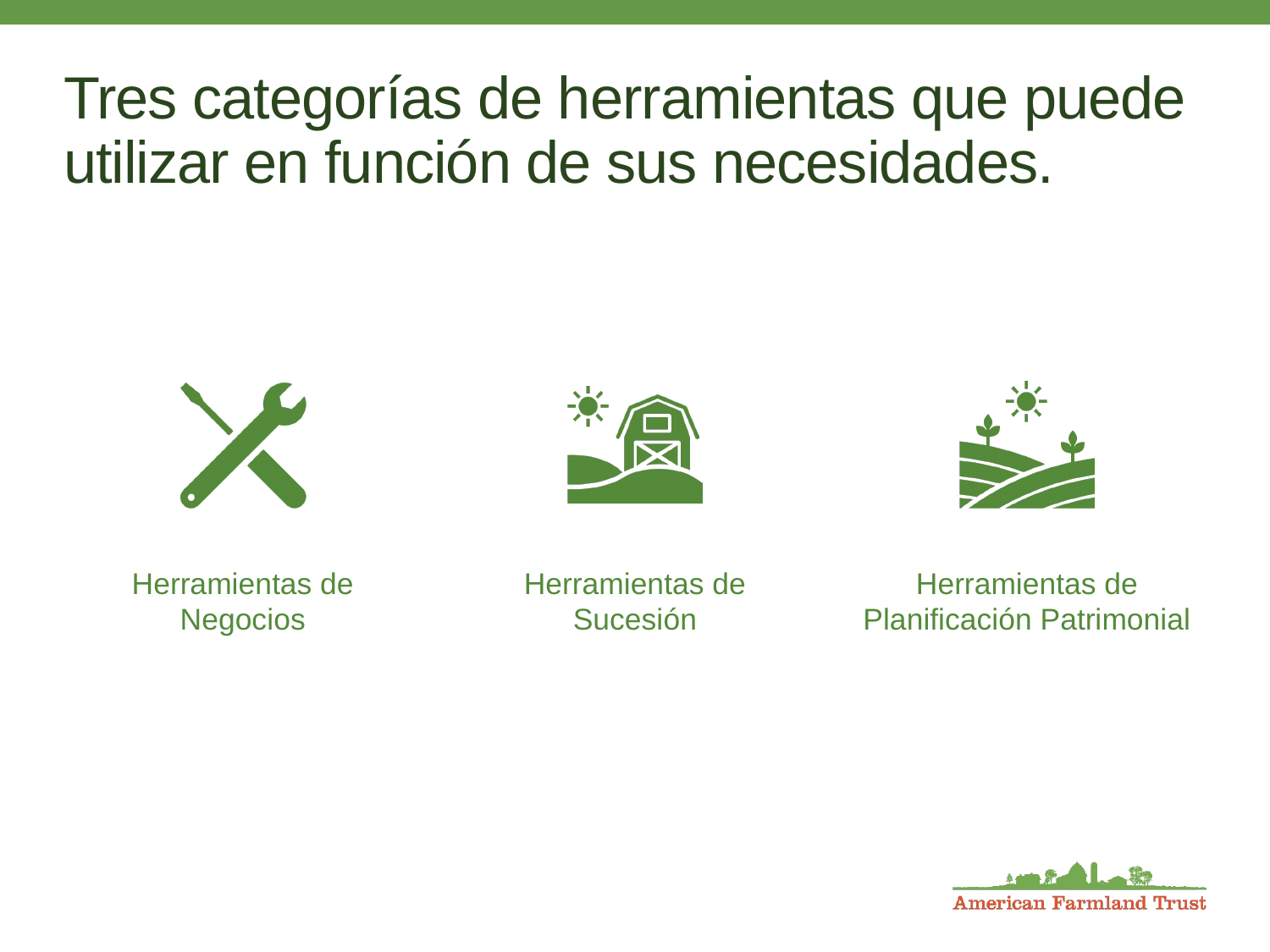

# Tres categorías de herramientas que puede utilizar en función de sus necesidades.
Herramientas de Negocios
Herramientas de Sucesión
Herramientas de Planificación Patrimonial